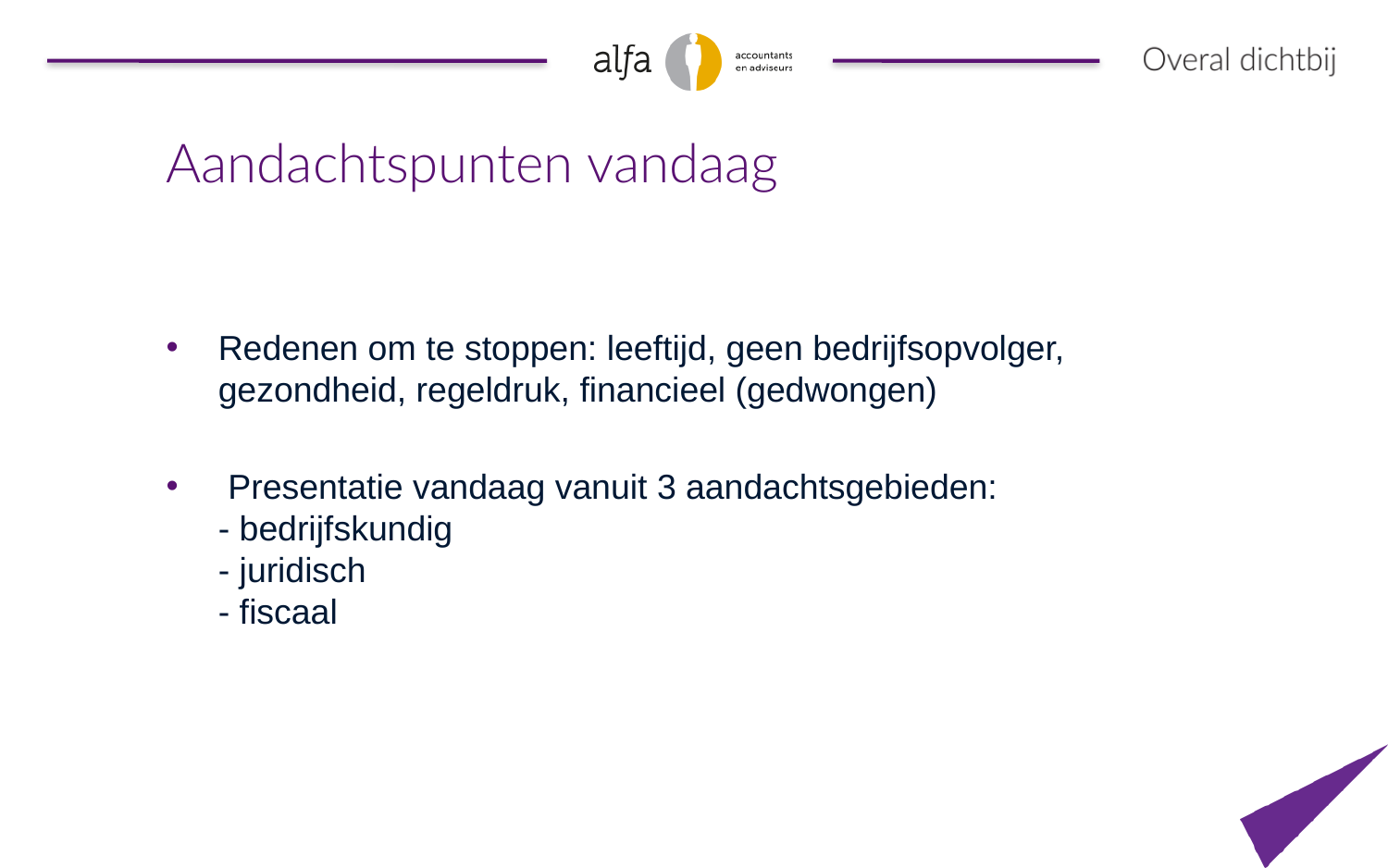

Aandachtspunten vandaag

Redenen om te stoppen: leeftijd, geen bedrijfsopvolger, gezondheid, regeldruk, financieel (gedwongen)

 Presentatie vandaag vanuit 3 aandachtsgebieden:
- bedrijfskundig
- juridisch
- fiscaal